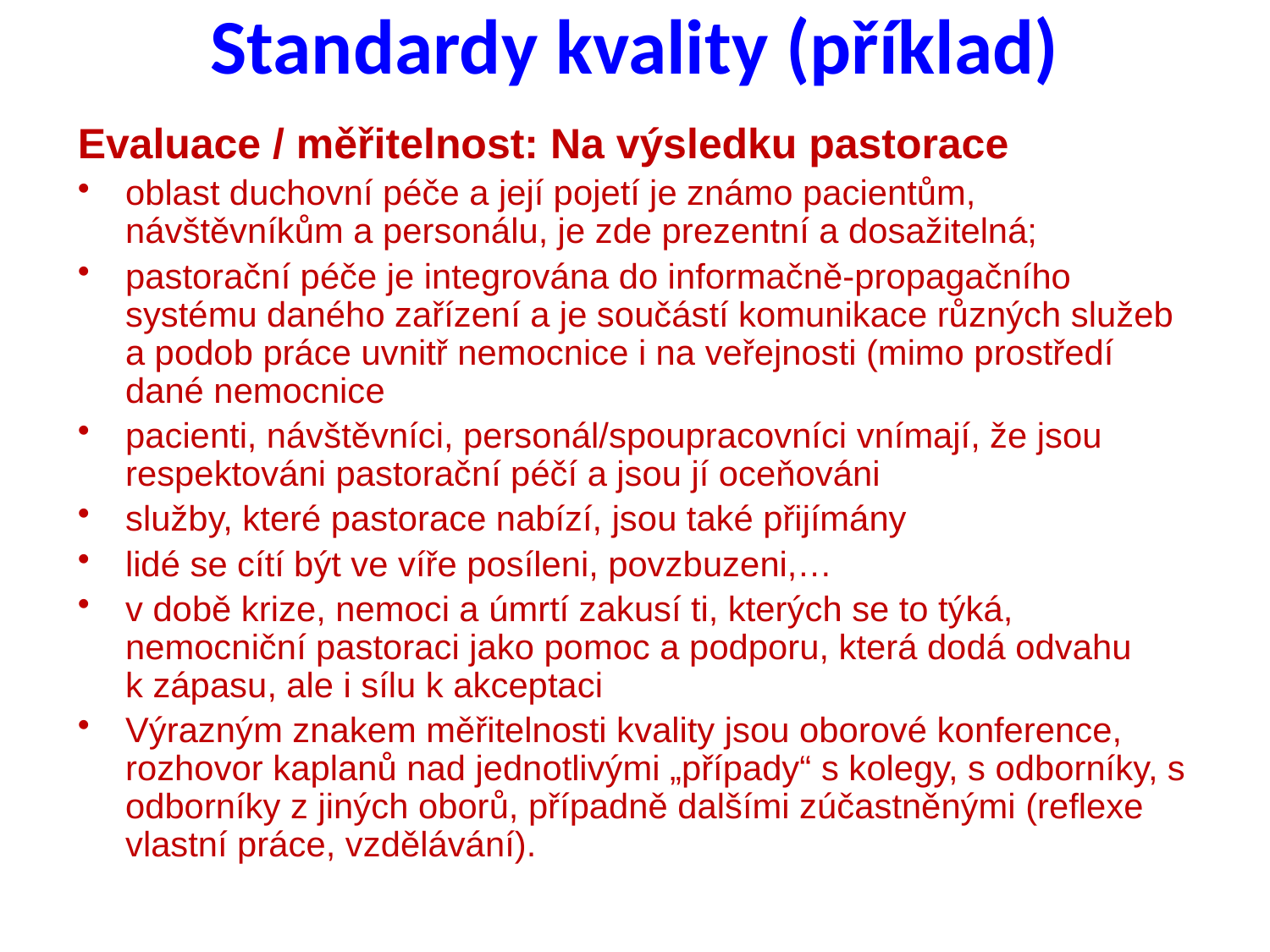

# Standardy kvality (příklad)
Evaluace / měřitelnost: Na výsledku pastorace
oblast duchovní péče a její pojetí je známo pacientům, návštěvníkům a personálu, je zde prezentní a dosažitelná;
pastorační péče je integrována do informačně-propagačního systému daného zařízení a je součástí komunikace různých služeb a podob práce uvnitř nemocnice i na veřejnosti (mimo prostředí dané nemocnice
pacienti, návštěvníci, personál/spoupracovníci vnímají, že jsou respektováni pastorační péčí a jsou jí oceňováni
služby, které pastorace nabízí, jsou také přijímány
lidé se cítí být ve víře posíleni, povzbuzeni,…
v době krize, nemoci a úmrtí zakusí ti, kterých se to týká, nemocniční pastoraci jako pomoc a podporu, která dodá odvahu k zápasu, ale i sílu k akceptaci
Výrazným znakem měřitelnosti kvality jsou oborové konference, rozhovor kaplanů nad jednotlivými „případy“ s kolegy, s odborníky, s odborníky z jiných oborů, případně dalšími zúčastněnými (reflexe vlastní práce, vzdělávání).